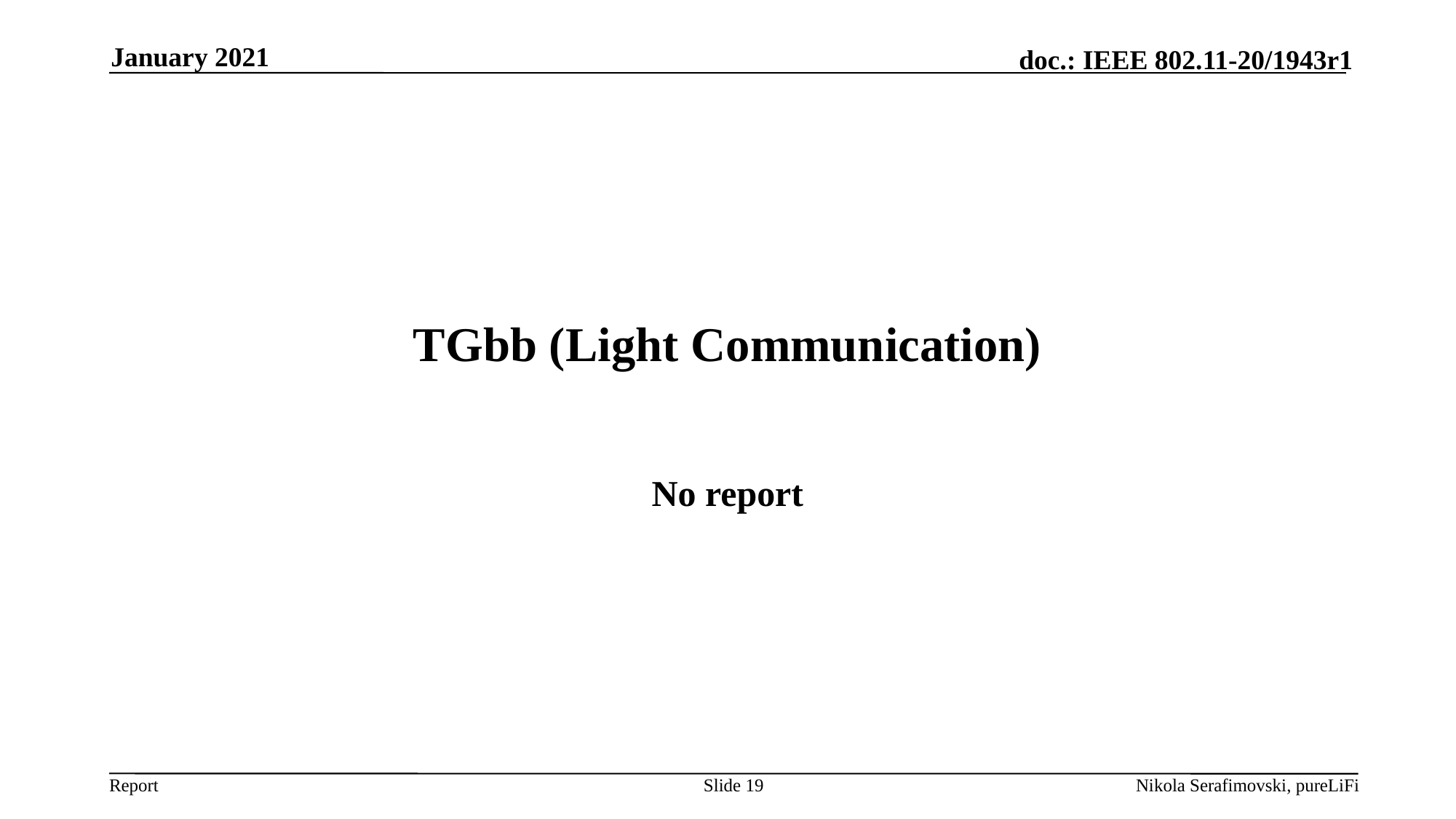

January 2021
# TGbb (Light Communication)
No report
Slide 19
Nikola Serafimovski, pureLiFi